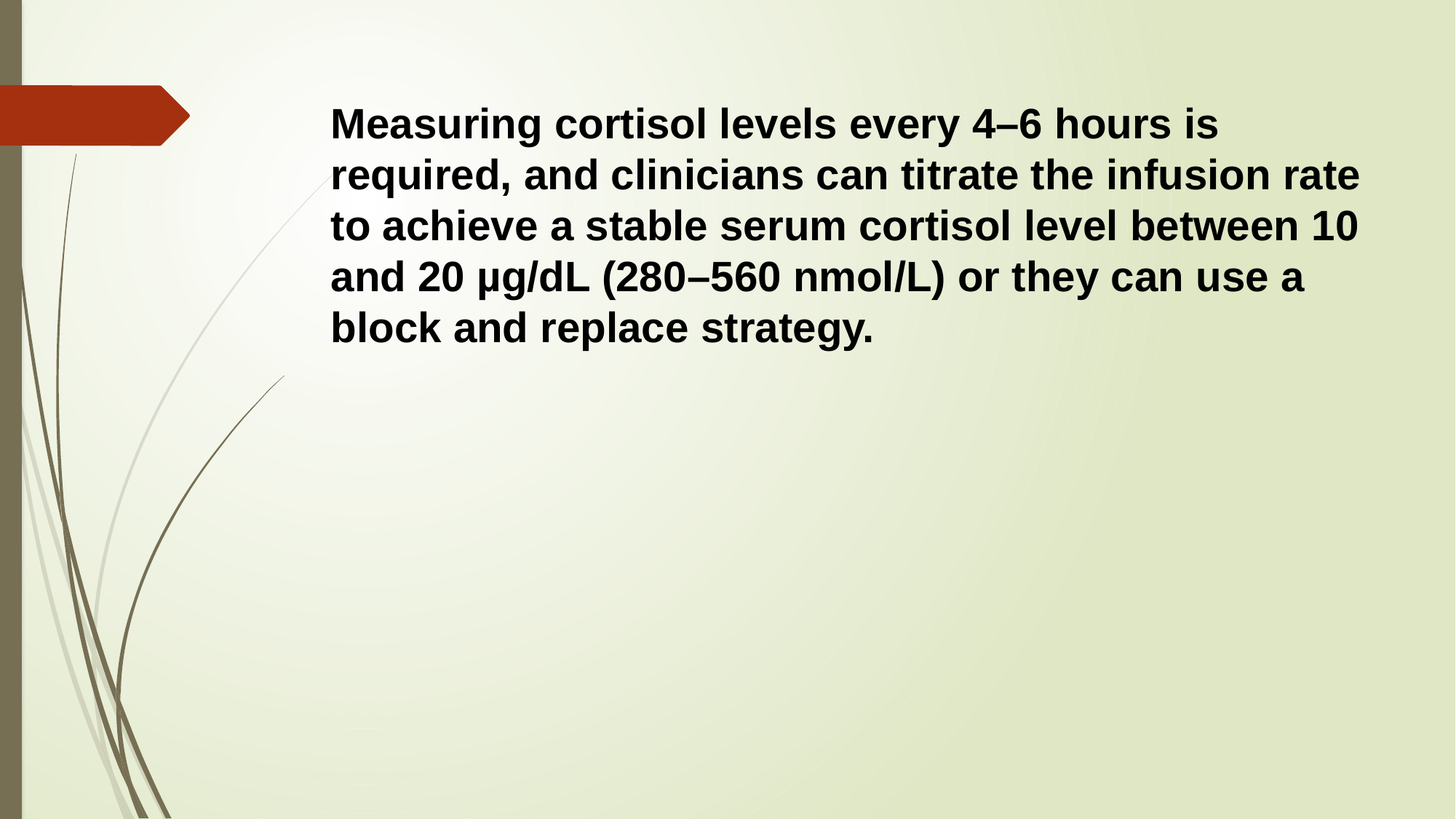

Measuring cortisol levels every 4–6 hours is required, and clinicians can titrate the infusion rate to achieve a stable serum cortisol level between 10 and 20 µg/dL (280–560 nmol/L) or they can use a block and replace strategy.